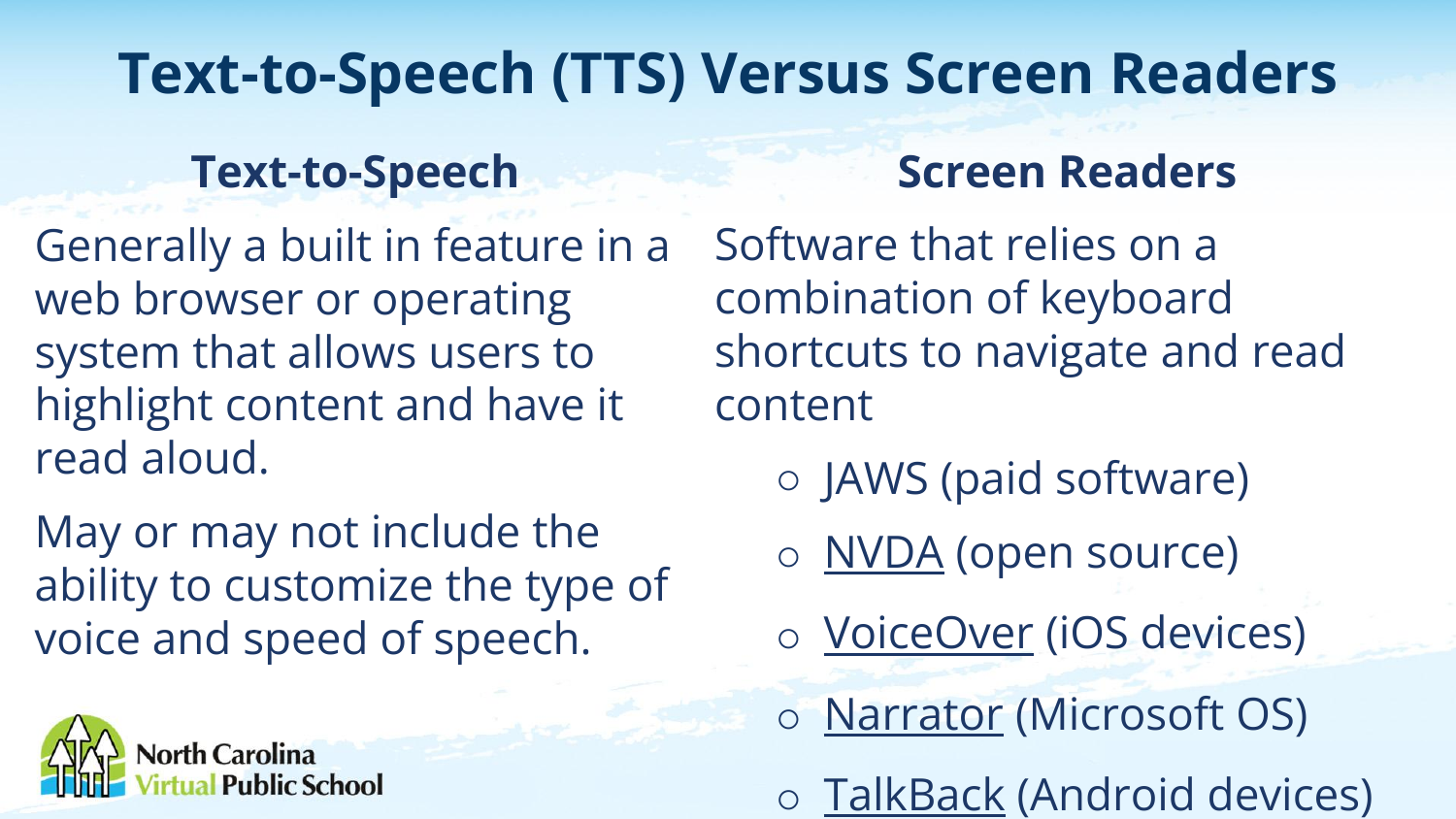

# Text-to-Speech (TTS) Versus Screen Readers
Text-to-Speech
Generally a built in feature in a web browser or operating system that allows users to highlight content and have it read aloud.
May or may not include the ability to customize the type of voice and speed of speech.
Screen Readers
Software that relies on a combination of keyboard shortcuts to navigate and read content
JAWS (paid software)
NVDA (open source)
VoiceOver (iOS devices)
Narrator (Microsoft OS)
TalkBack (Android devices)